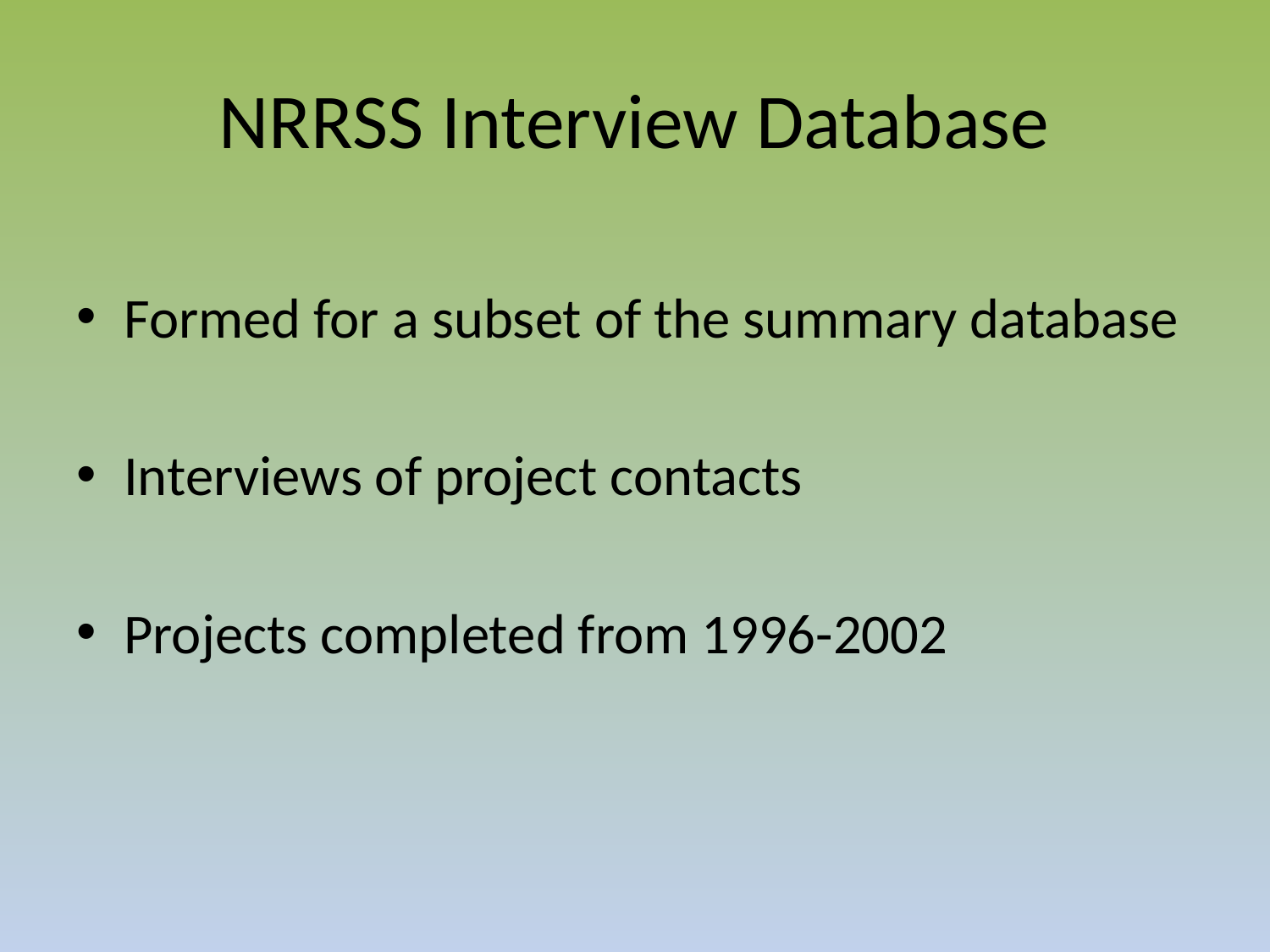

# NRRSS Interview Database
Formed for a subset of the summary database

Interviews of project contacts

Projects completed from 1996-2002